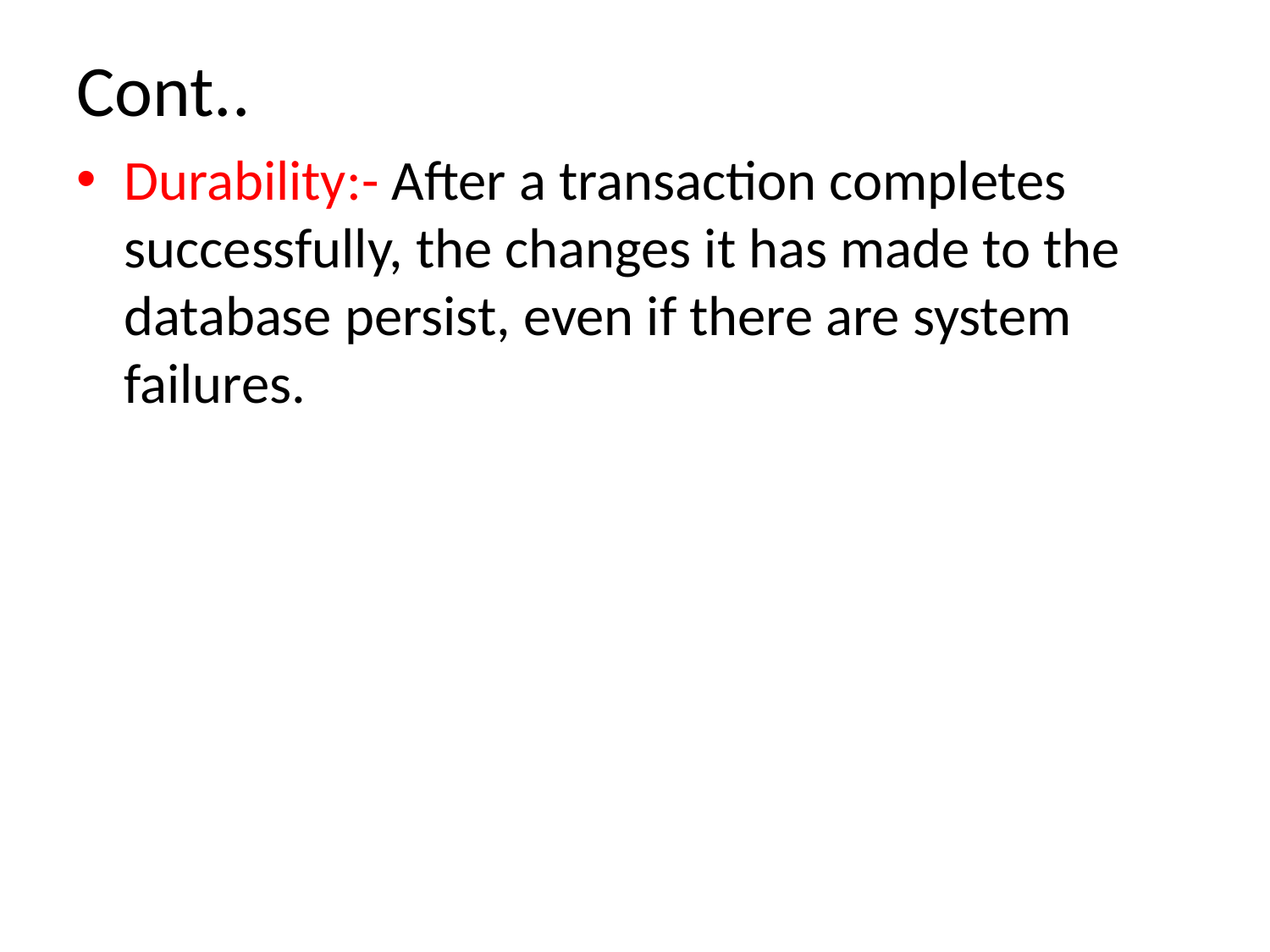

# Cont..
Durability:- After a transaction completes successfully, the changes it has made to the database persist, even if there are system failures.